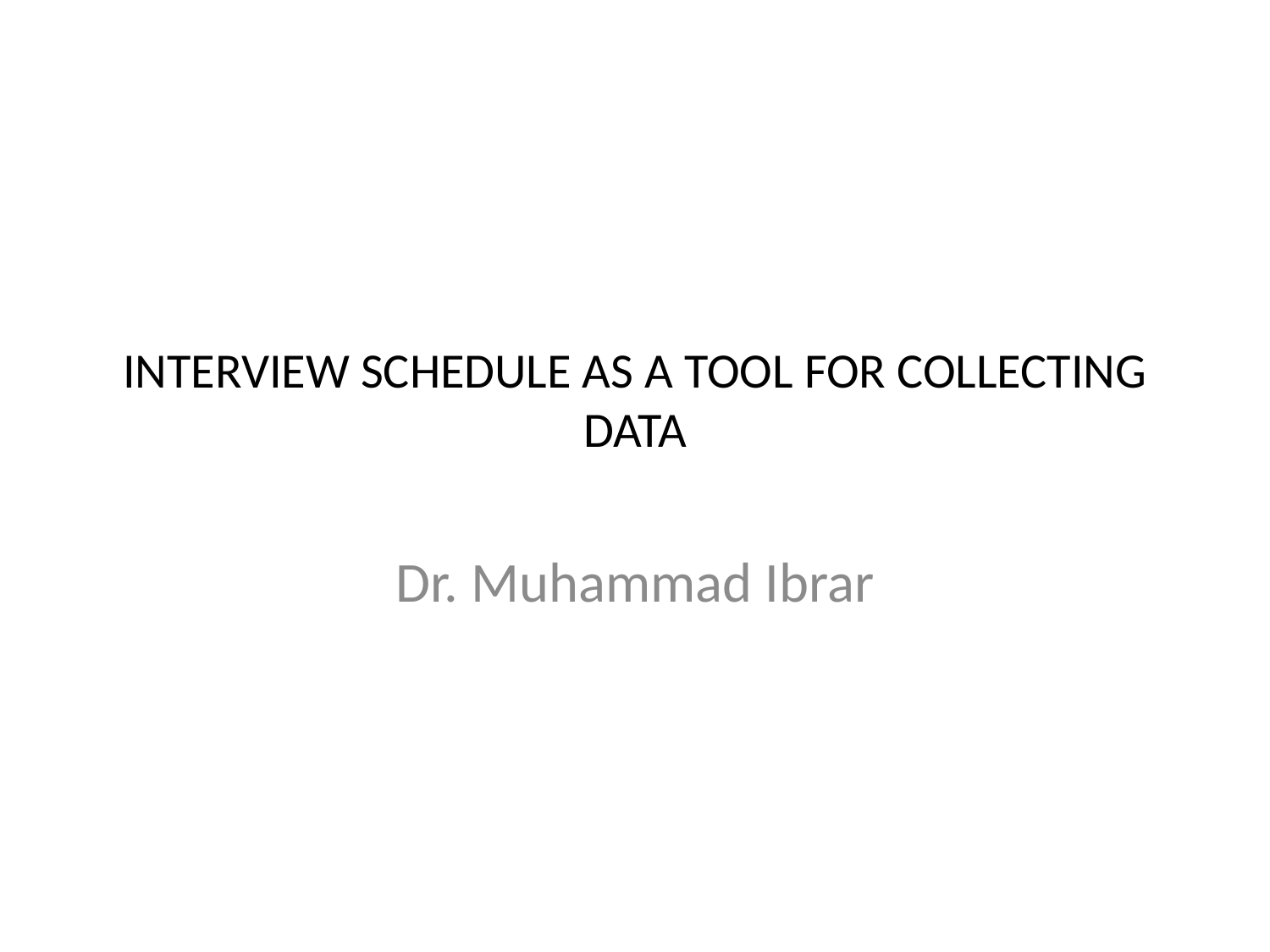

# INTERVIEW SCHEDULE AS A TOOL FOR COLLECTING DATA
Dr. Muhammad Ibrar